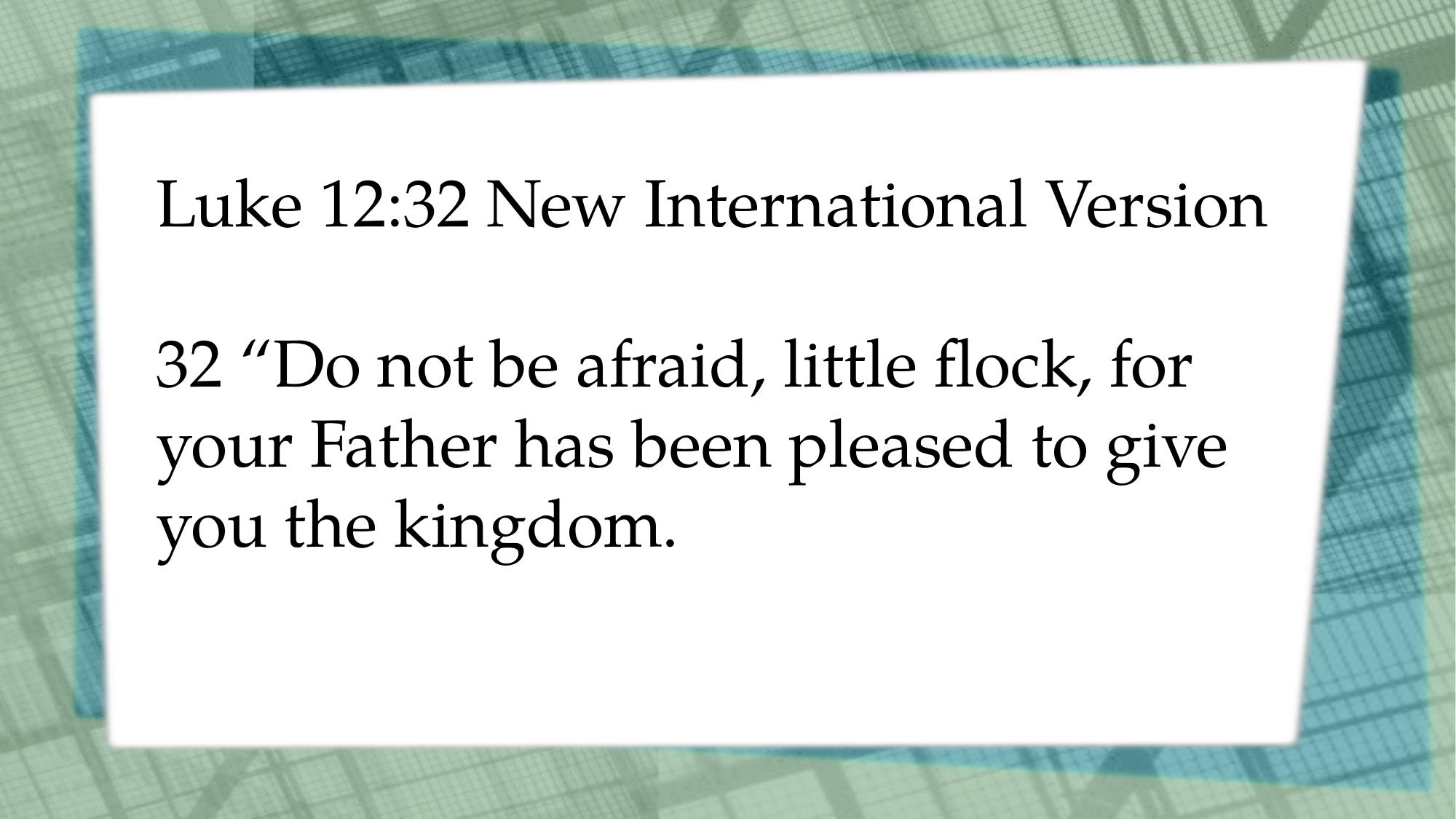

Luke 12:32 New International Version

32 “Do not be afraid, little flock, for your Father has been pleased to give you the kingdom.